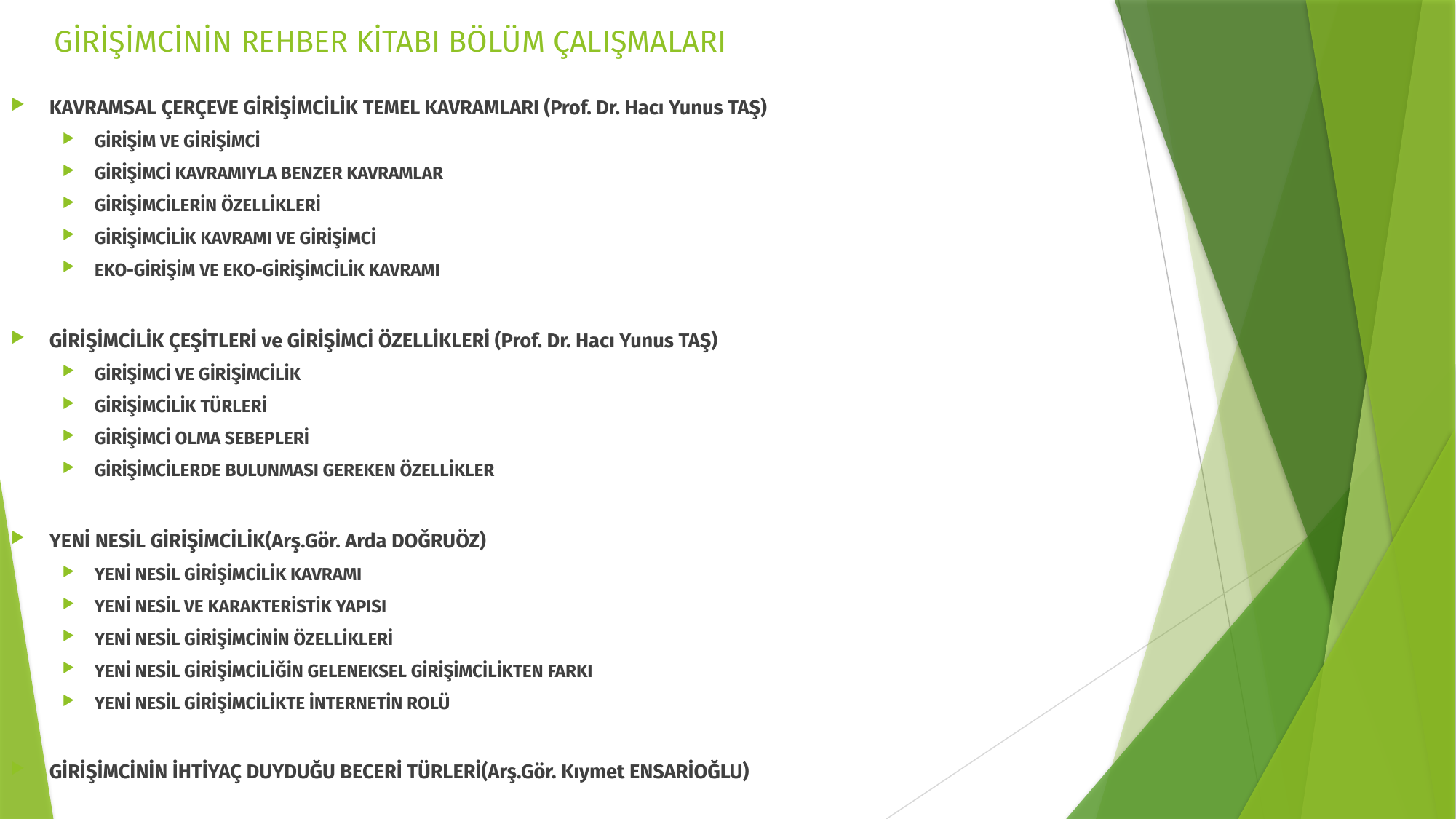

# GİRİŞİMCİNİN REHBER KİTABI BÖLÜM ÇALIŞMALARI
KAVRAMSAL ÇERÇEVE GİRİŞİMCİLİK TEMEL KAVRAMLARI (Prof. Dr. Hacı Yunus TAŞ)
GİRİŞİM VE GİRİŞİMCİ
GİRİŞİMCİ KAVRAMIYLA BENZER KAVRAMLAR
GİRİŞİMCİLERİN ÖZELLİKLERİ
GİRİŞİMCİLİK KAVRAMI VE GİRİŞİMCİ
EKO-GİRİŞİM VE EKO-GİRİŞİMCİLİK KAVRAMI

GİRİŞİMCİLİK ÇEŞİTLERİ ve GİRİŞİMCİ ÖZELLİKLERİ (Prof. Dr. Hacı Yunus TAŞ)
GİRİŞİMCİ VE GİRİŞİMCİLİK
GİRİŞİMCİLİK TÜRLERİ
GİRİŞİMCİ OLMA SEBEPLERİ
GİRİŞİMCİLERDE BULUNMASI GEREKEN ÖZELLİKLER

YENİ NESİL GİRİŞİMCİLİK(Arş.Gör. Arda DOĞRUÖZ)
YENİ NESİL GİRİŞİMCİLİK KAVRAMI
YENİ NESİL VE KARAKTERİSTİK YAPISI
YENİ NESİL GİRİŞİMCİNİN ÖZELLİKLERİ
YENİ NESİL GİRİŞİMCİLİĞİN GELENEKSEL GİRİŞİMCİLİKTEN FARKI
YENİ NESİL GİRİŞİMCİLİKTE İNTERNETİN ROLÜ

GİRİŞİMCİNİN İHTİYAÇ DUYDUĞU BECERİ TÜRLERİ(Arş.Gör. Kıymet ENSARİOĞLU)